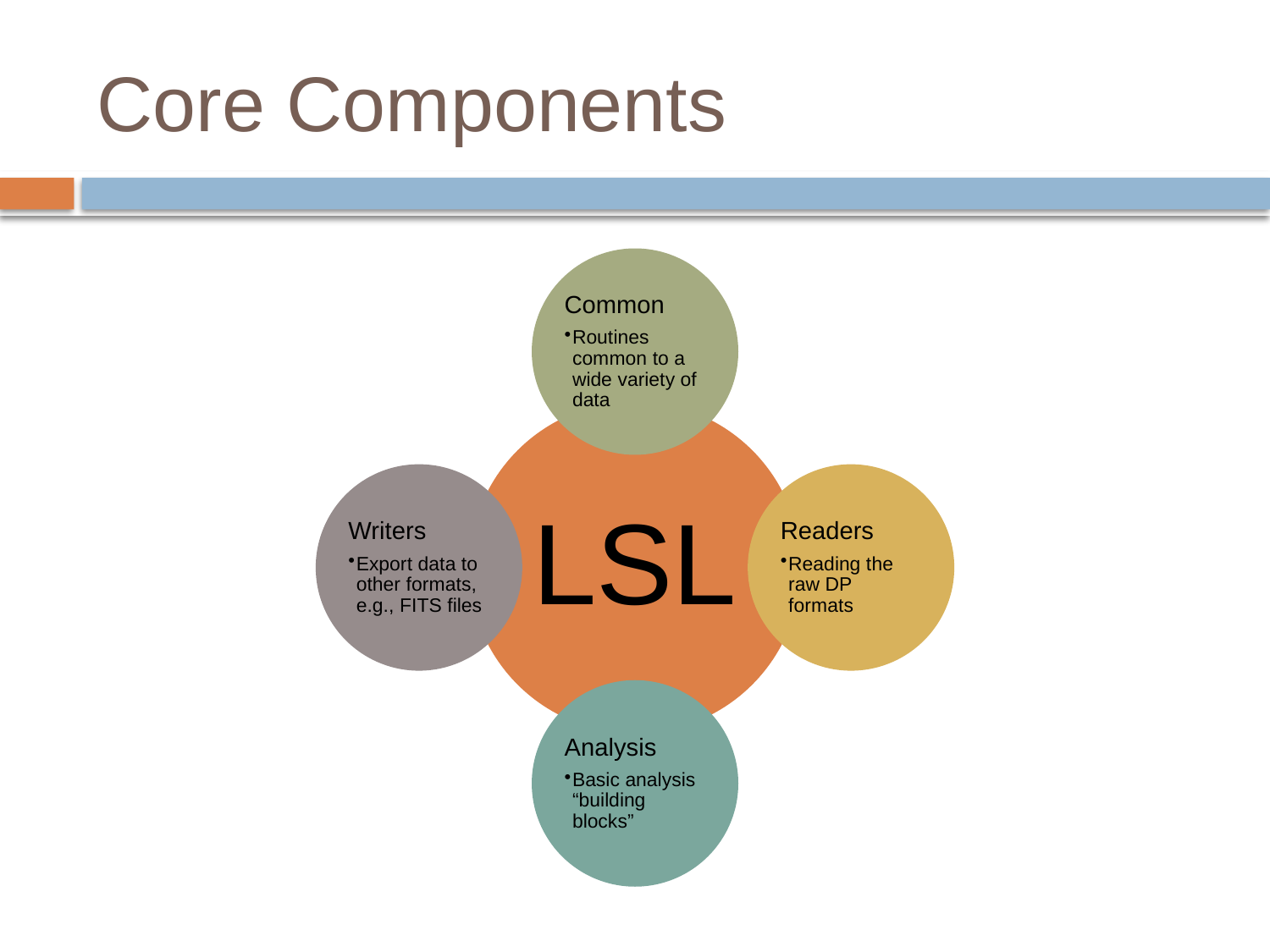

# Core Components

Common
Routines common to a wide variety of data

LSL

Writers
Export data to other formats, e.g., FITS files

Readers
Reading the raw DP formats

Analysis
Basic analysis “building blocks”